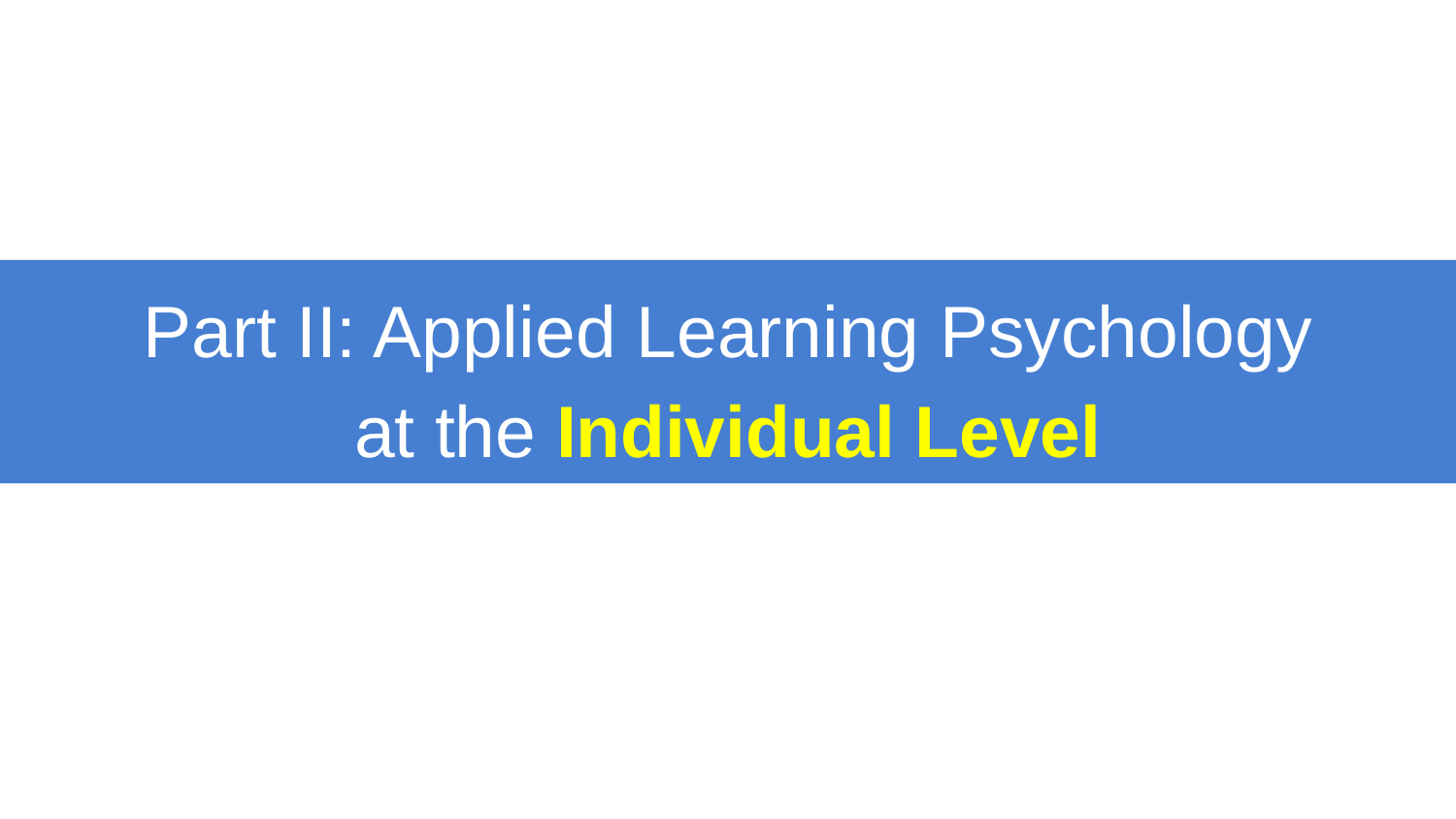

Part II: Applied Learning Psychology
at the Individual Level